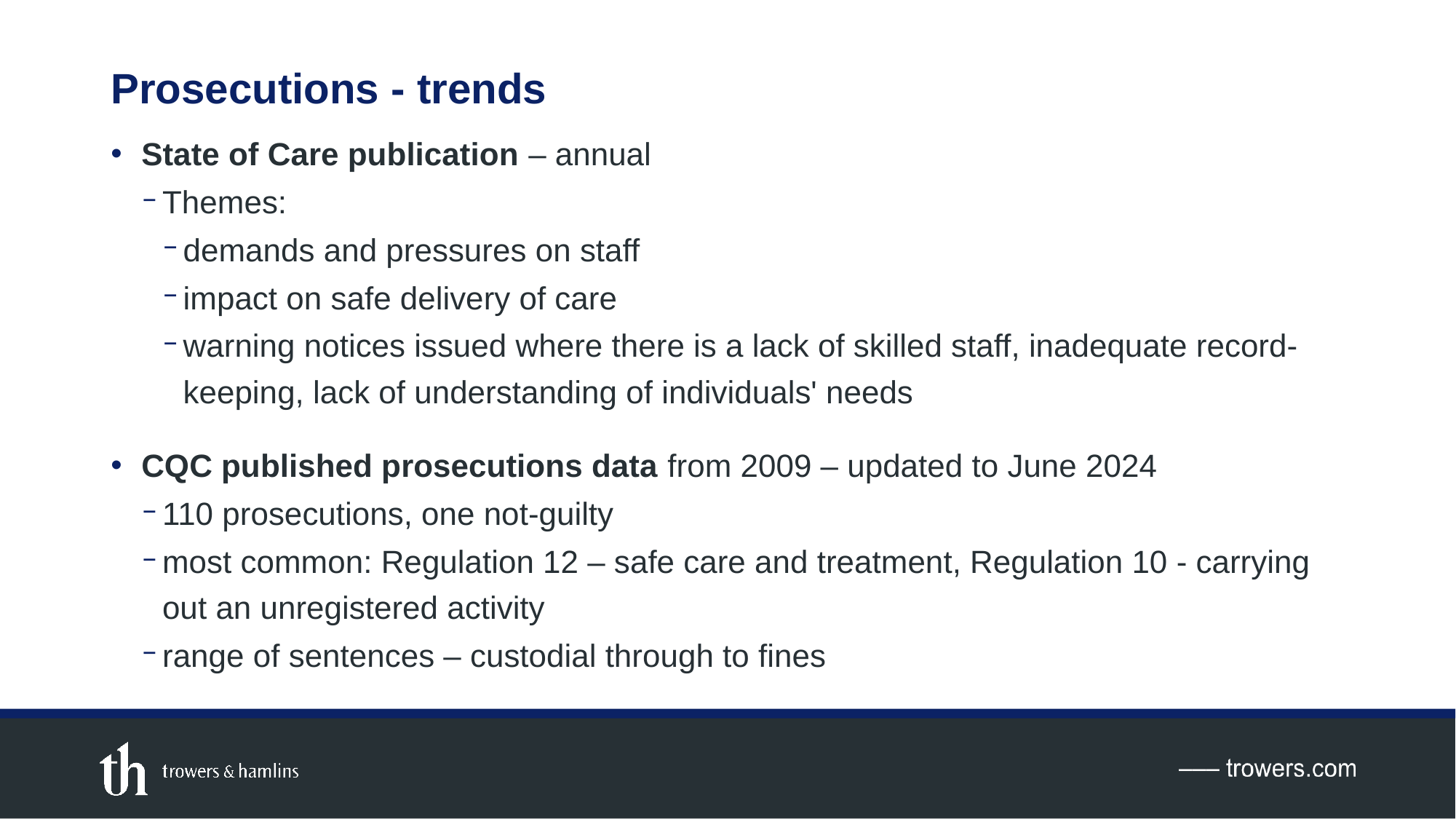

# Prosecutions - trends
State of Care publication – annual
Themes:
demands and pressures on staff
impact on safe delivery of care
warning notices issued where there is a lack of skilled staff, inadequate record-keeping, lack of understanding of individuals' needs

CQC published prosecutions data from 2009 – updated to June 2024
110 prosecutions, one not-guilty
most common: Regulation 12 – safe care and treatment, Regulation 10 - carrying out an unregistered activity
range of sentences – custodial through to fines